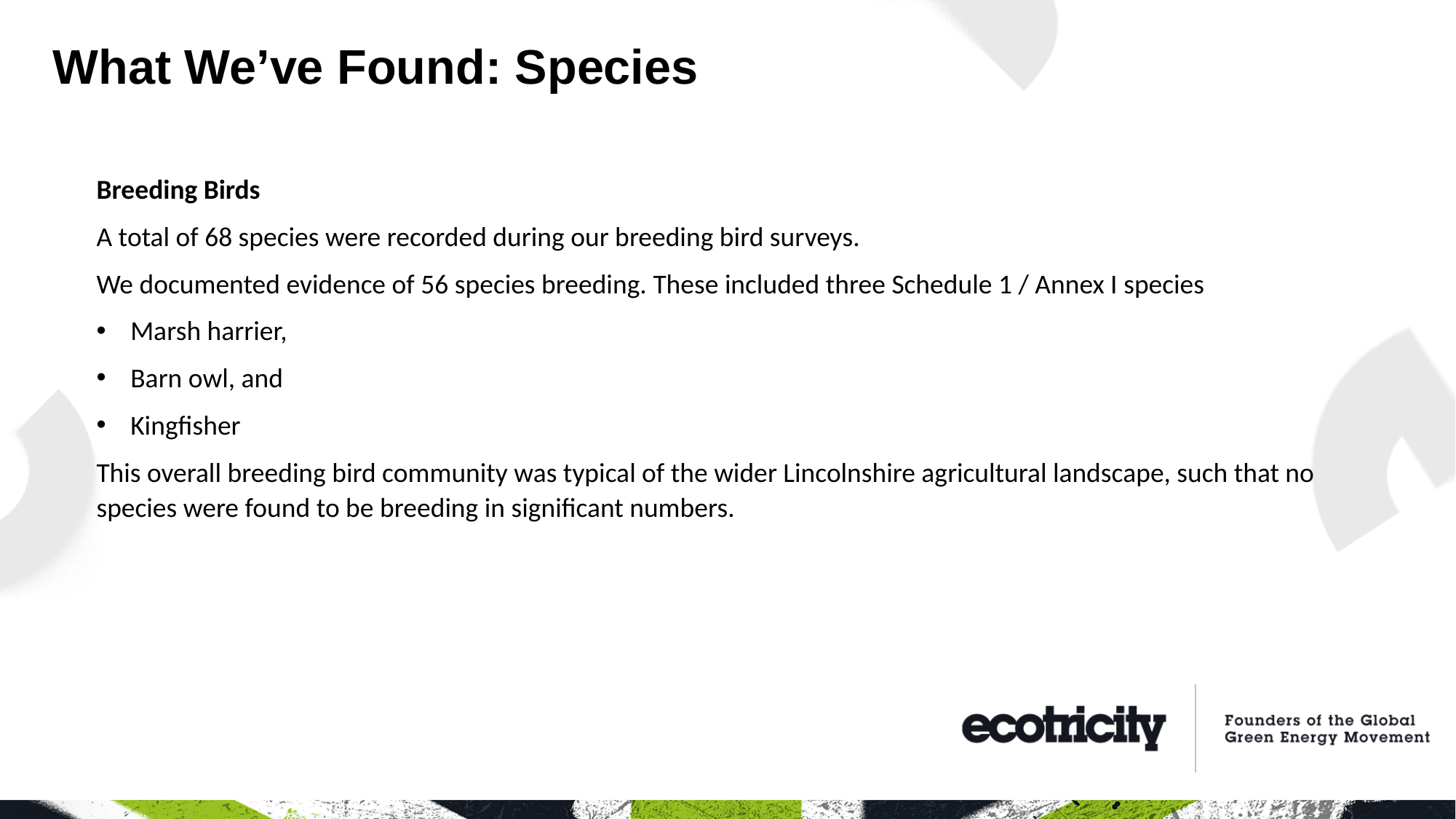

What We’ve Found: Species
Breeding Birds
A total of 68 species were recorded during our breeding bird surveys.
We documented evidence of 56 species breeding. These included three Schedule 1 / Annex I species
Marsh harrier,
Barn owl, and
Kingfisher
This overall breeding bird community was typical of the wider Lincolnshire agricultural landscape, such that no species were found to be breeding in significant numbers.